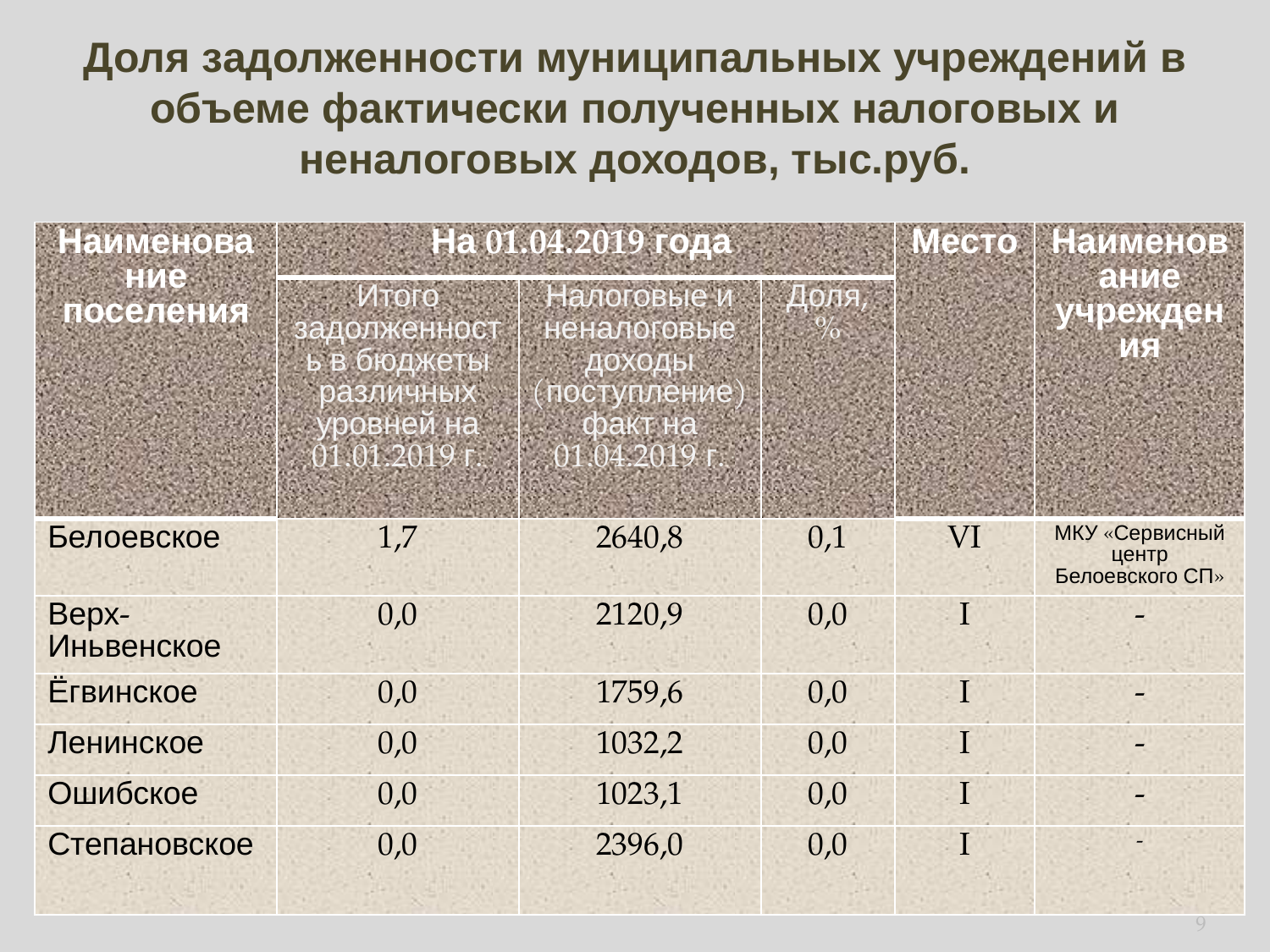

# Доля задолженности муниципальных учреждений в объеме фактически полученных налоговых и неналоговых доходов, тыс.руб.
| Наименование поселения | На 01.04.2019 года |  |  | Место | Наименование учреждения |
| --- | --- | --- | --- | --- | --- |
|  | Итого задолженность в бюджеты различных уровней на 01.01.2019 г. | Налоговые и неналоговые доходы (поступление) факт на 01.04.2019 г. | Доля, % |  |  |
| Белоевское | 1,7 | 2640,8 | 0,1 | VI | МКУ «Сервисный центр Белоевского СП» |
| Верх-Иньвенское | 0,0 | 2120,9 | 0,0 | I | - |
| Ёгвинское | 0,0 | 1759,6 | 0,0 | I | - |
| Ленинское | 0,0 | 1032,2 | 0,0 | I | - |
| Ошибское | 0,0 | 1023,1 | 0,0 | I | - |
| Степановское | 0,0 | 2396,0 | 0,0 | I | - |
9